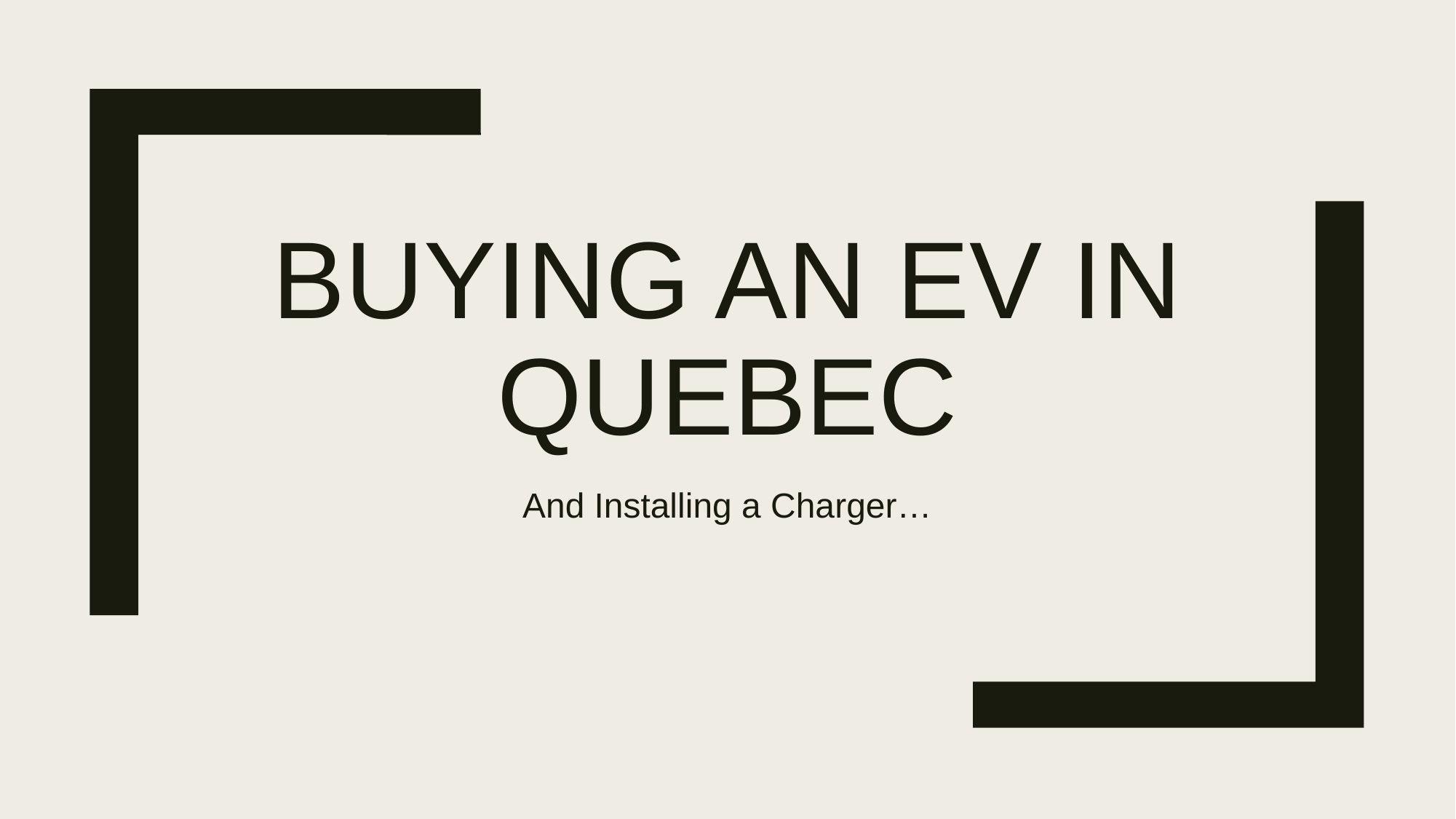

# Buying an EV in Quebec
And Installing a Charger…